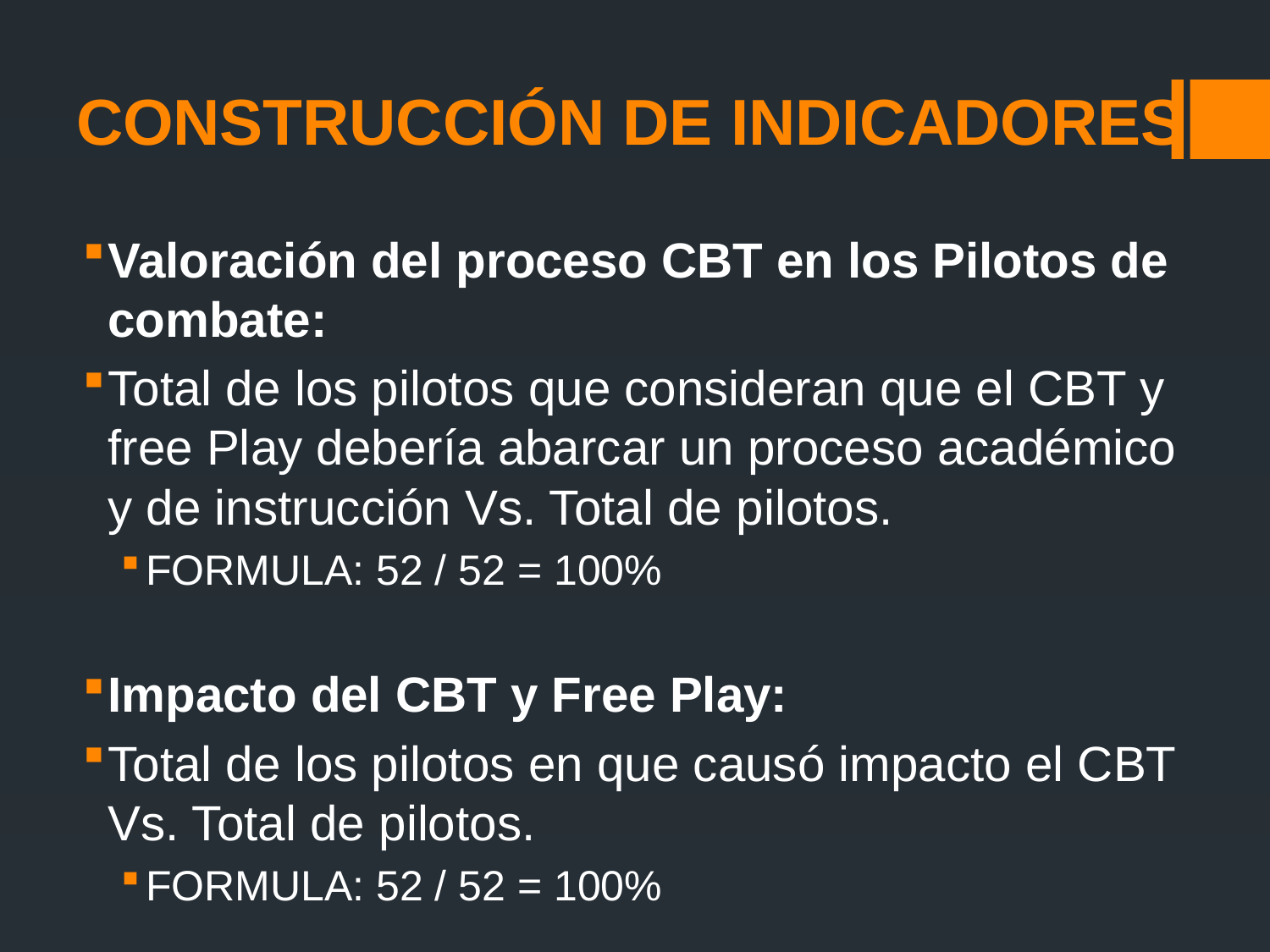

# CONSTRUCCIÓN DE INDICADORES
Valoración del proceso CBT en los Pilotos de combate:
Total de los pilotos que consideran que el CBT y free Play debería abarcar un proceso académico y de instrucción Vs. Total de pilotos.
FORMULA: 52 / 52 = 100%

Impacto del CBT y Free Play:
Total de los pilotos en que causó impacto el CBT Vs. Total de pilotos.
FORMULA: 52 / 52 = 100%